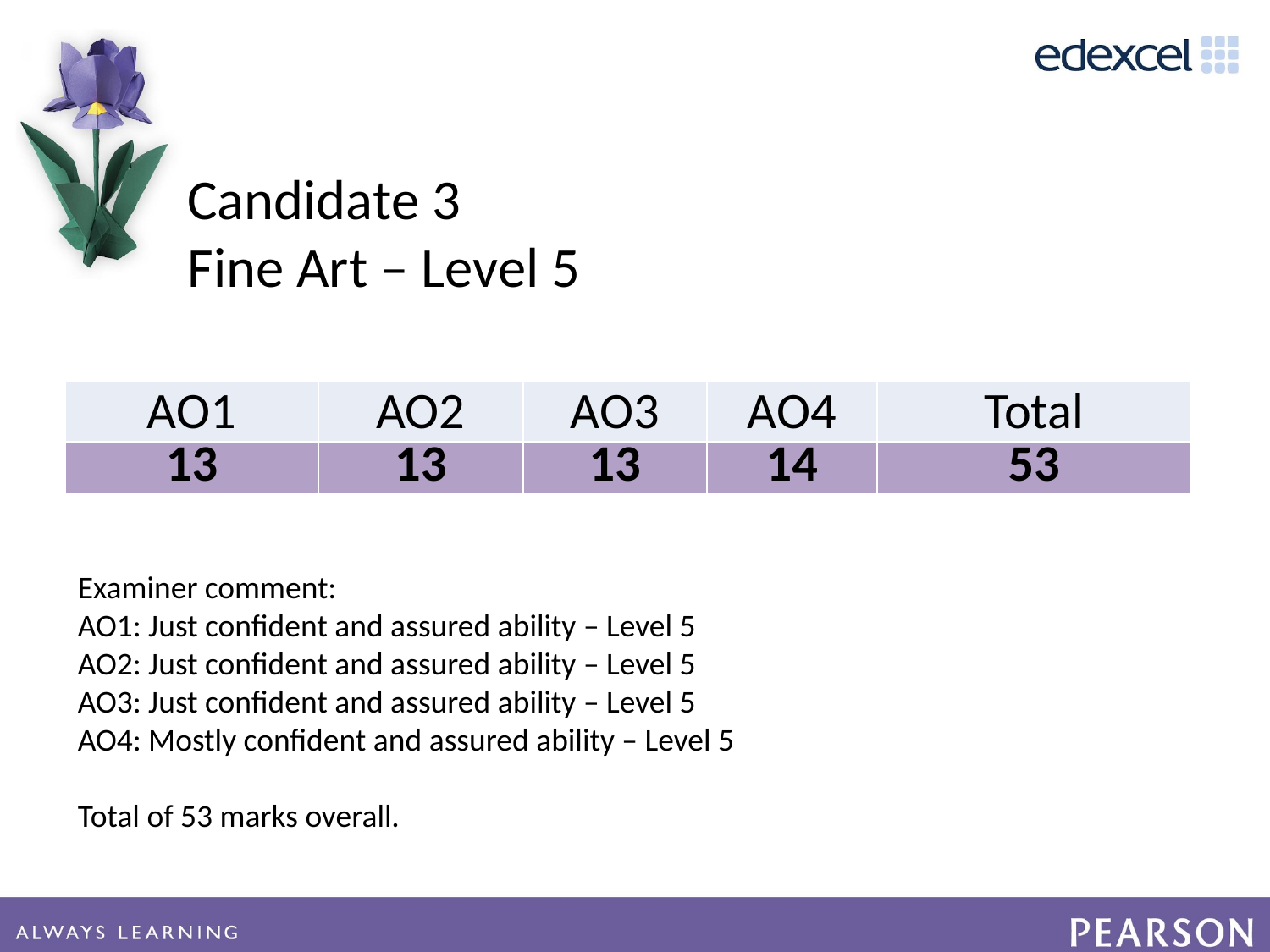

Candidate 3
Fine Art – Level 5
| AO1 | AO2 | AO3 | AO4 | Total |
| --- | --- | --- | --- | --- |
| 13 | 13 | 13 | 14 | 53 |
Examiner comment:
AO1: Just confident and assured ability – Level 5
AO2: Just confident and assured ability – Level 5
AO3: Just confident and assured ability – Level 5
AO4: Mostly confident and assured ability – Level 5

Total of 53 marks overall.